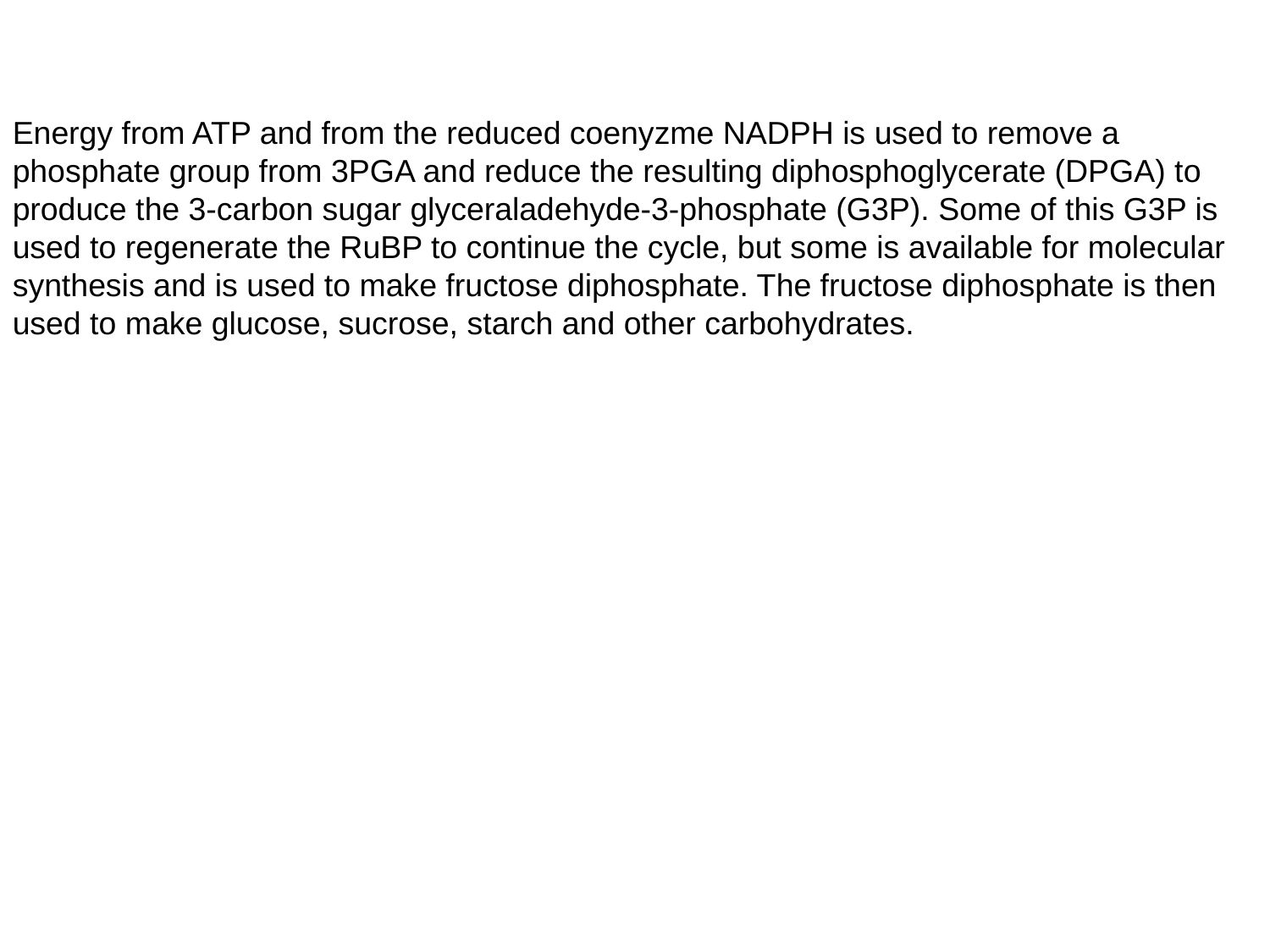

Energy from ATP and from the reduced coenyzme NADPH is used to remove a phosphate group from 3PGA and reduce the resulting diphosphoglycerate (DPGA) to produce the 3-carbon sugar glyceraladehyde-3-phosphate (G3P). Some of this G3P is used to regenerate the RuBP to continue the cycle, but some is available for molecular synthesis and is used to make fructose diphosphate. The fructose diphosphate is then used to make glucose, sucrose, starch and other carbohydrates.